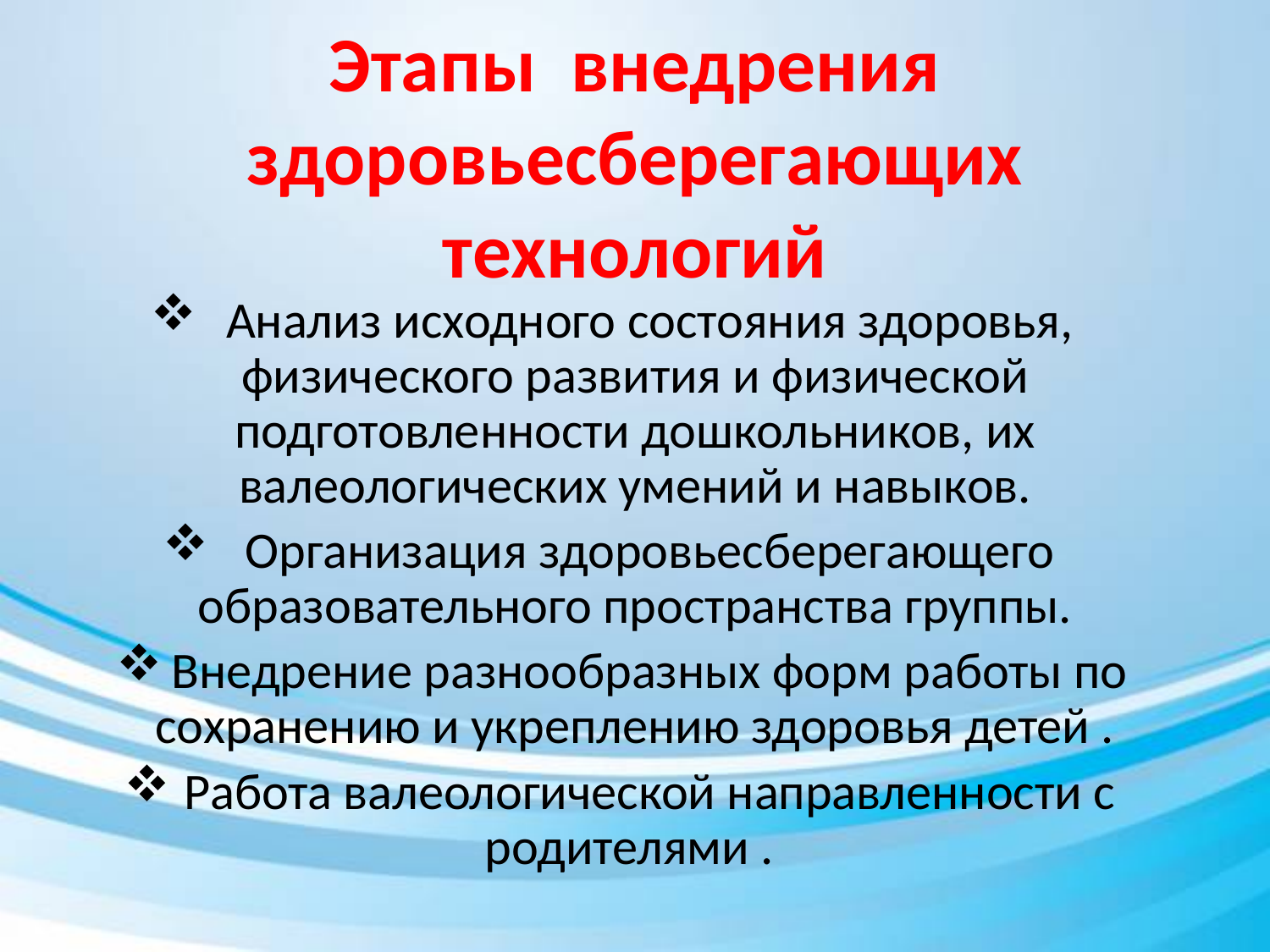

# Этапы  внедрения здоровьесберегающих технологий
Анализ исходного состояния здоровья, физического развития и физической подготовленности дошкольников, их валеологических умений и навыков.
Организация здоровьесберегающего образовательного пространства группы.
Внедрение разнообразных форм работы по сохранению и укреплению здоровья детей .
Работа валеологической направленности с родителями .